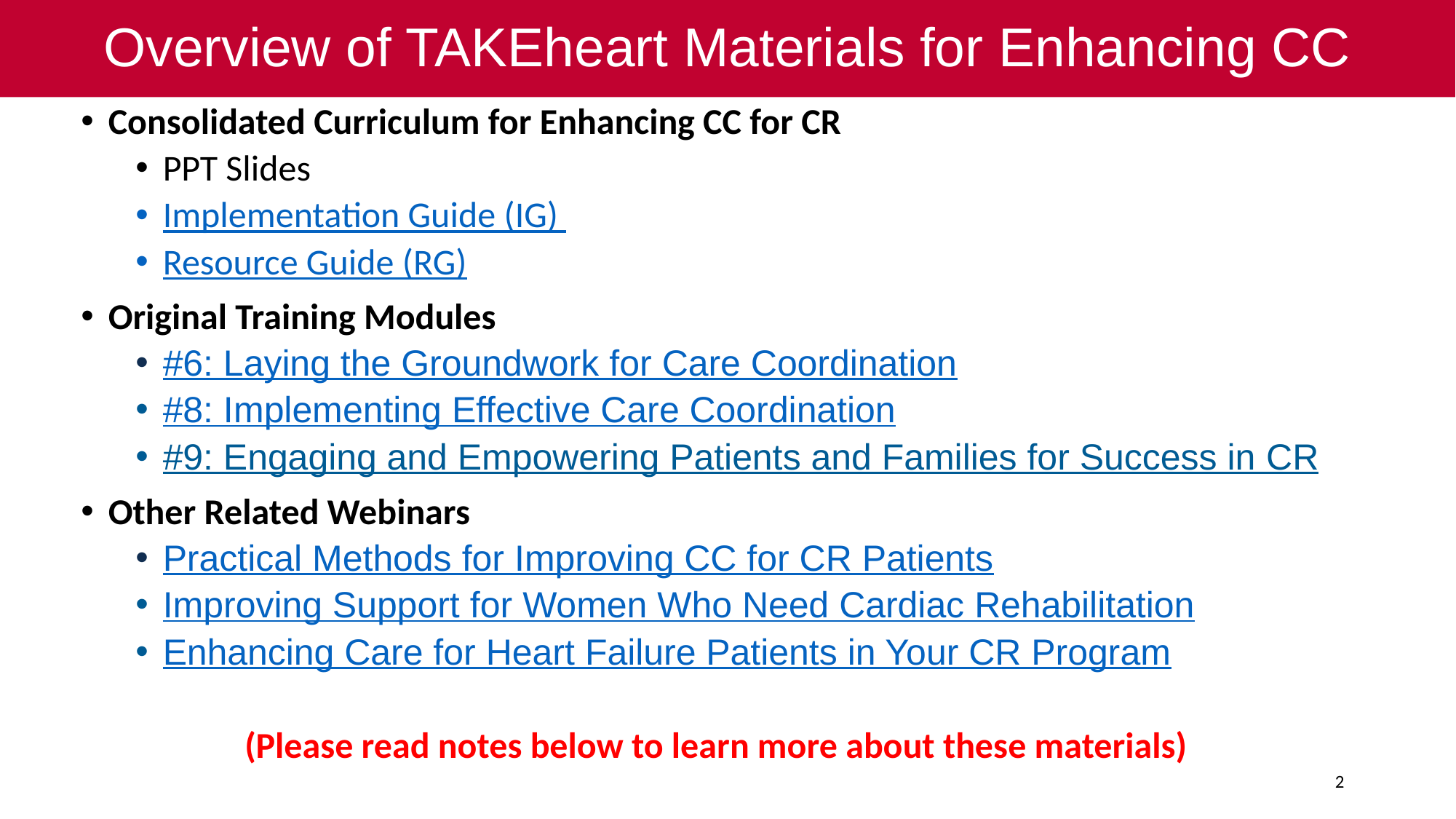

# Overview of TAKEheart Materials for Enhancing CC
Consolidated Curriculum for Enhancing CC for CR
PPT Slides
Implementation Guide (IG)
Resource Guide (RG)
Original Training Modules
#6: Laying the Groundwork for Care Coordination
#8: Implementing Effective Care Coordination
#9: Engaging and Empowering Patients and Families for Success in CR
Other Related Webinars
Practical Methods for Improving CC for CR Patients
Improving Support for Women Who Need Cardiac Rehabilitation
Enhancing Care for Heart Failure Patients in Your CR Program

	(Please read notes below to learn more about these materials)

2